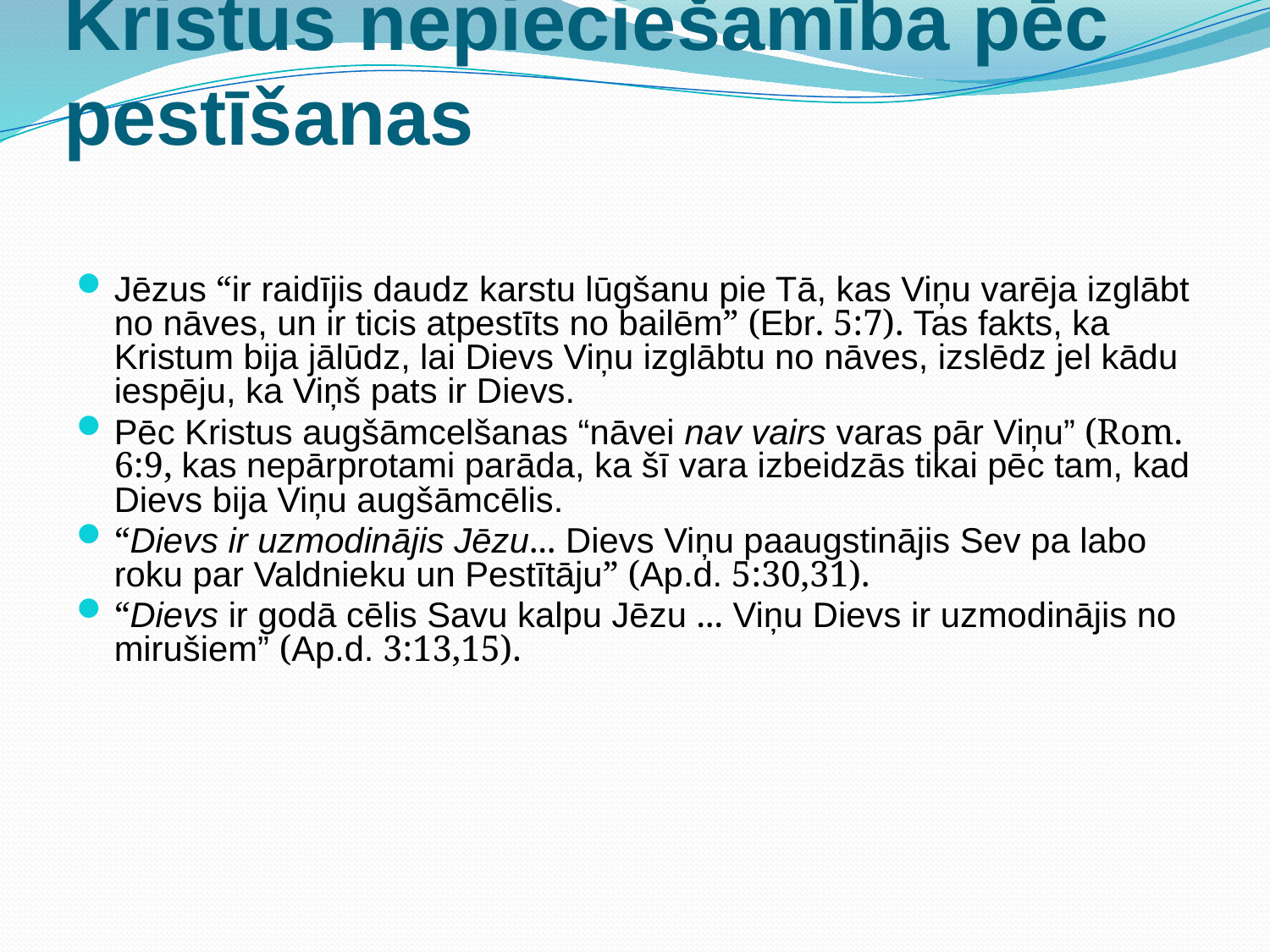

# Kristus nepieciešamība pēc pestīšanas
Jēzus “ir raidījis daudz karstu lūgšanu pie Tā, kas Viņu varēja izglābt no nāves, un ir ticis atpestīts no bailēm” (Ebr. 5:7). Tas fakts, ka Kristum bija jālūdz, lai Dievs Viņu izglābtu no nāves, izslēdz jel kādu iespēju, ka Viņš pats ir Dievs.
Pēc Kristus augšāmcelšanas “nāvei nav vairs varas pār Viņu” (Rom. 6:9, kas nepārprotami parāda, ka šī vara izbeidzās tikai pēc tam, kad Dievs bija Viņu augšāmcēlis.
“Dievs ir uzmodinājis Jēzu... Dievs Viņu paaugstinājis Sev pa labo roku par Valdnieku un Pestītāju” (Ap.d. 5:30,31).
“Dievs ir godā cēlis Savu kalpu Jēzu ... Viņu Dievs ir uzmodinājis no mirušiem” (Ap.d. 3:13,15).